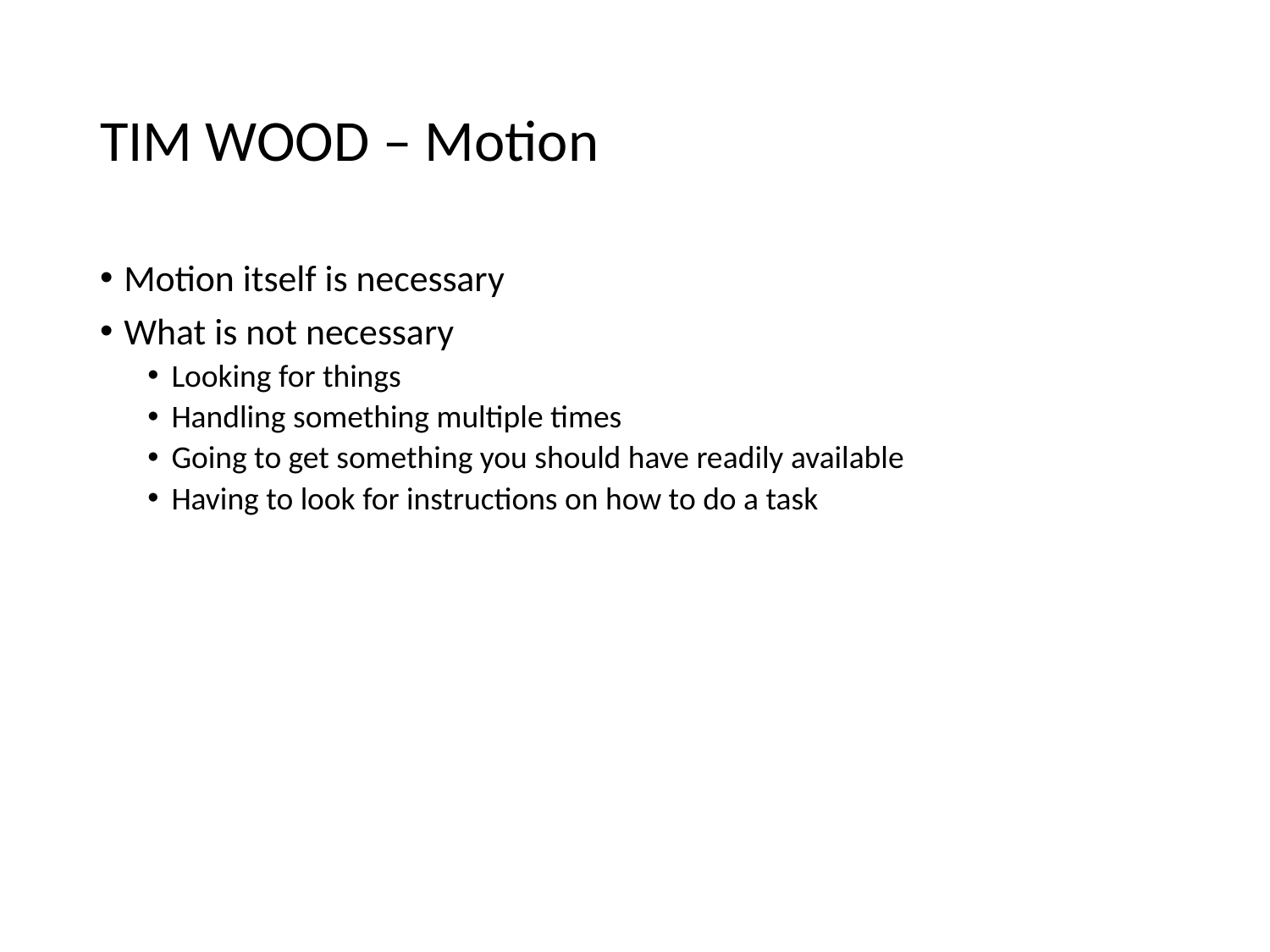

# TIM WOOD – Motion
Motion itself is necessary
What is not necessary
Looking for things
Handling something multiple times
Going to get something you should have readily available
Having to look for instructions on how to do a task